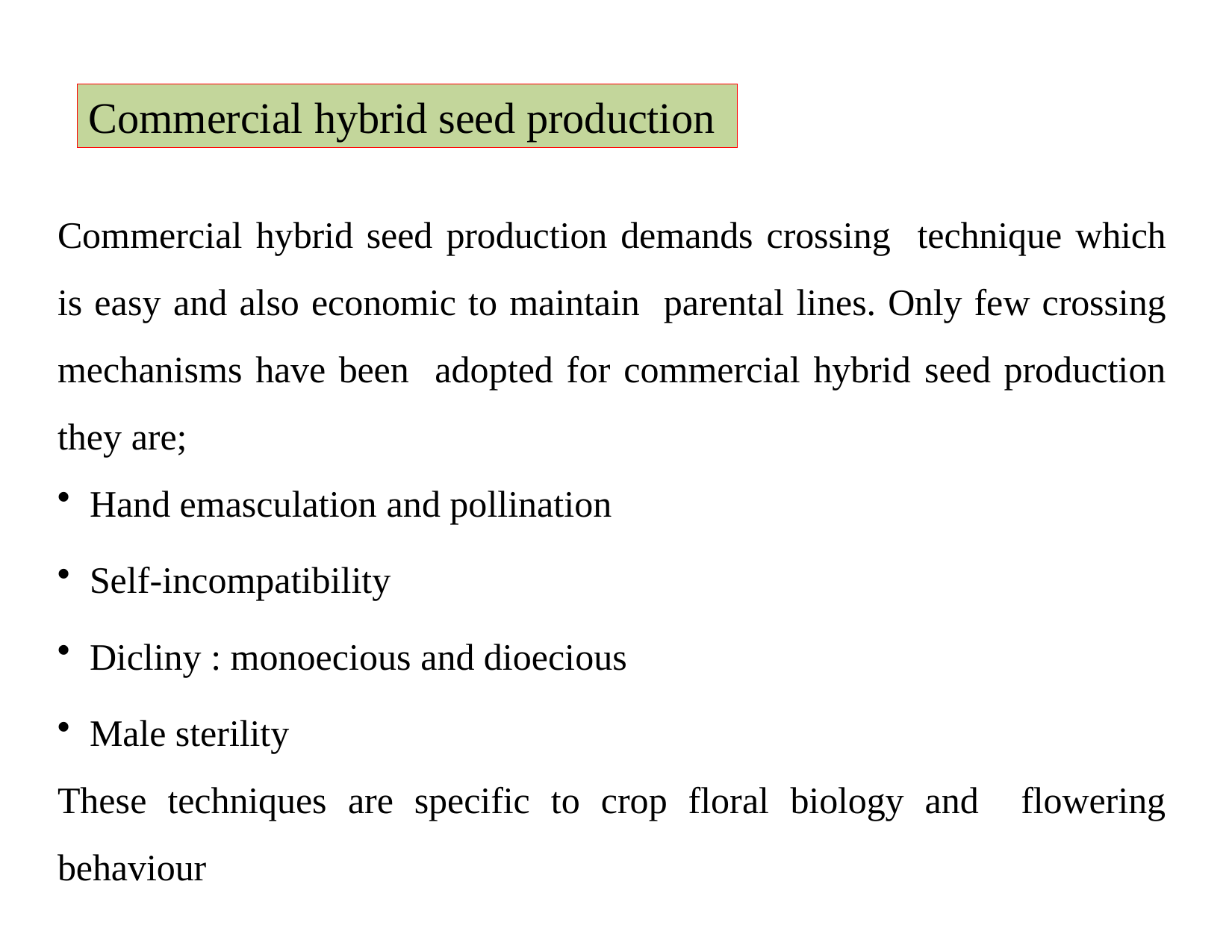

Commercial hybrid seed production
Commercial hybrid seed production demands crossing  technique which is easy and also economic to maintain  parental lines. Only few crossing mechanisms have been  adopted for commercial hybrid seed production they are;
Hand emasculation and pollination
Self-incompatibility
Dicliny : monoecious and dioecious
Male sterility
These techniques are specific to crop floral biology and  flowering behaviour